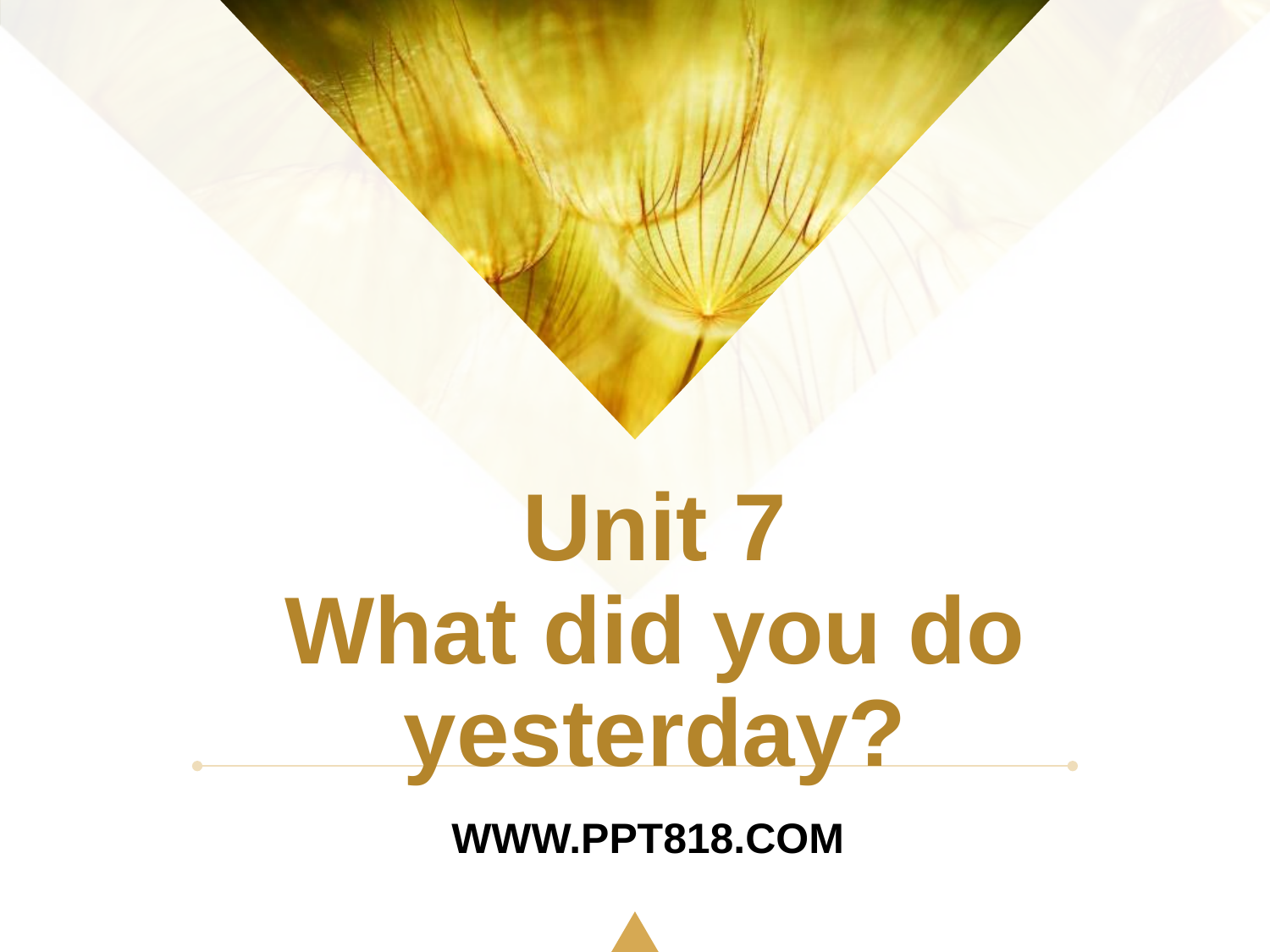

# Unit 7 What did you do yesterday?
WWW.PPT818.COM